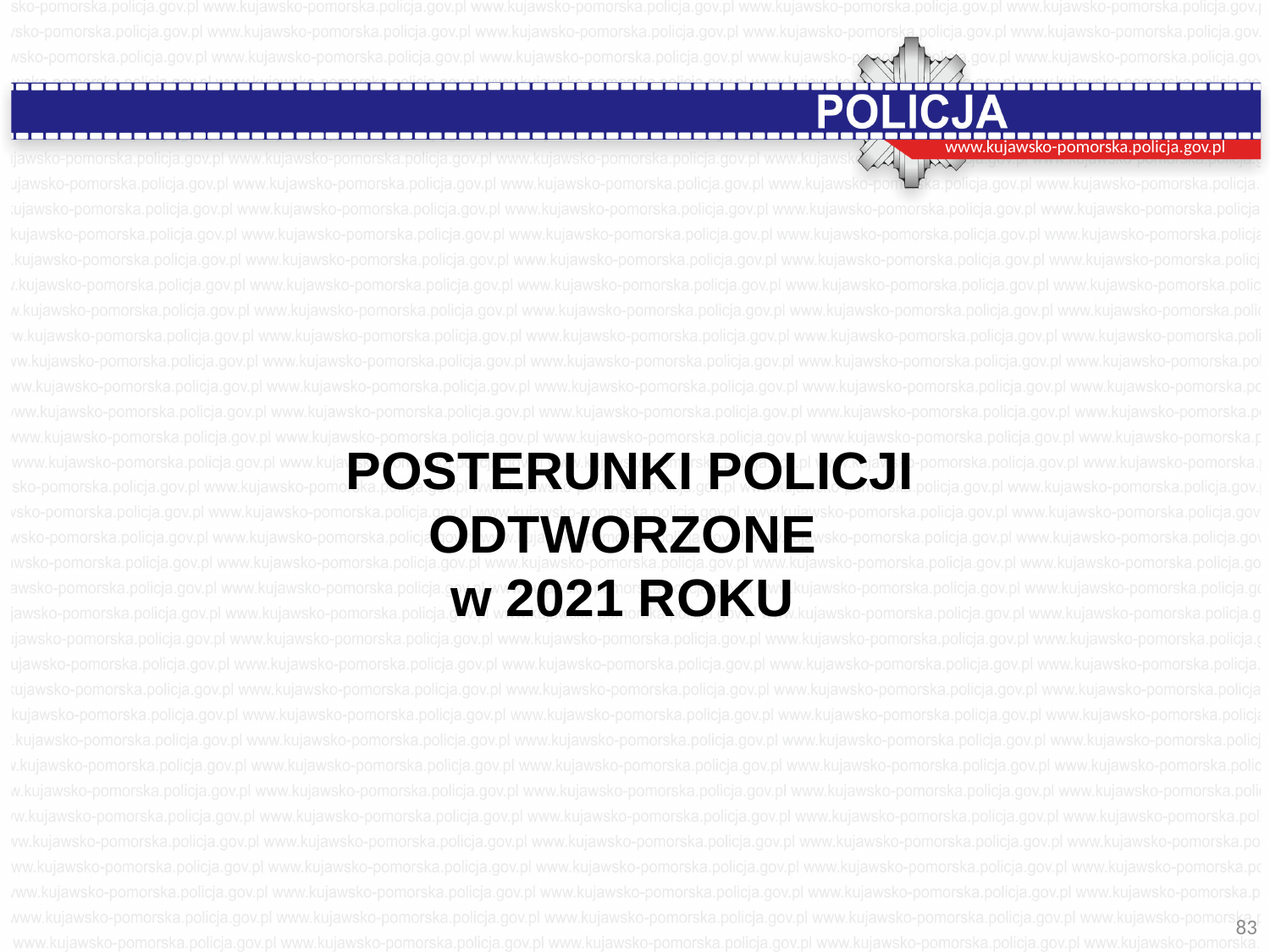

www.kujawsko-pomorska.policja.gov.pl

POSTERUNKI POLICJI
ODTWORZONE
w 2021 ROKU

83